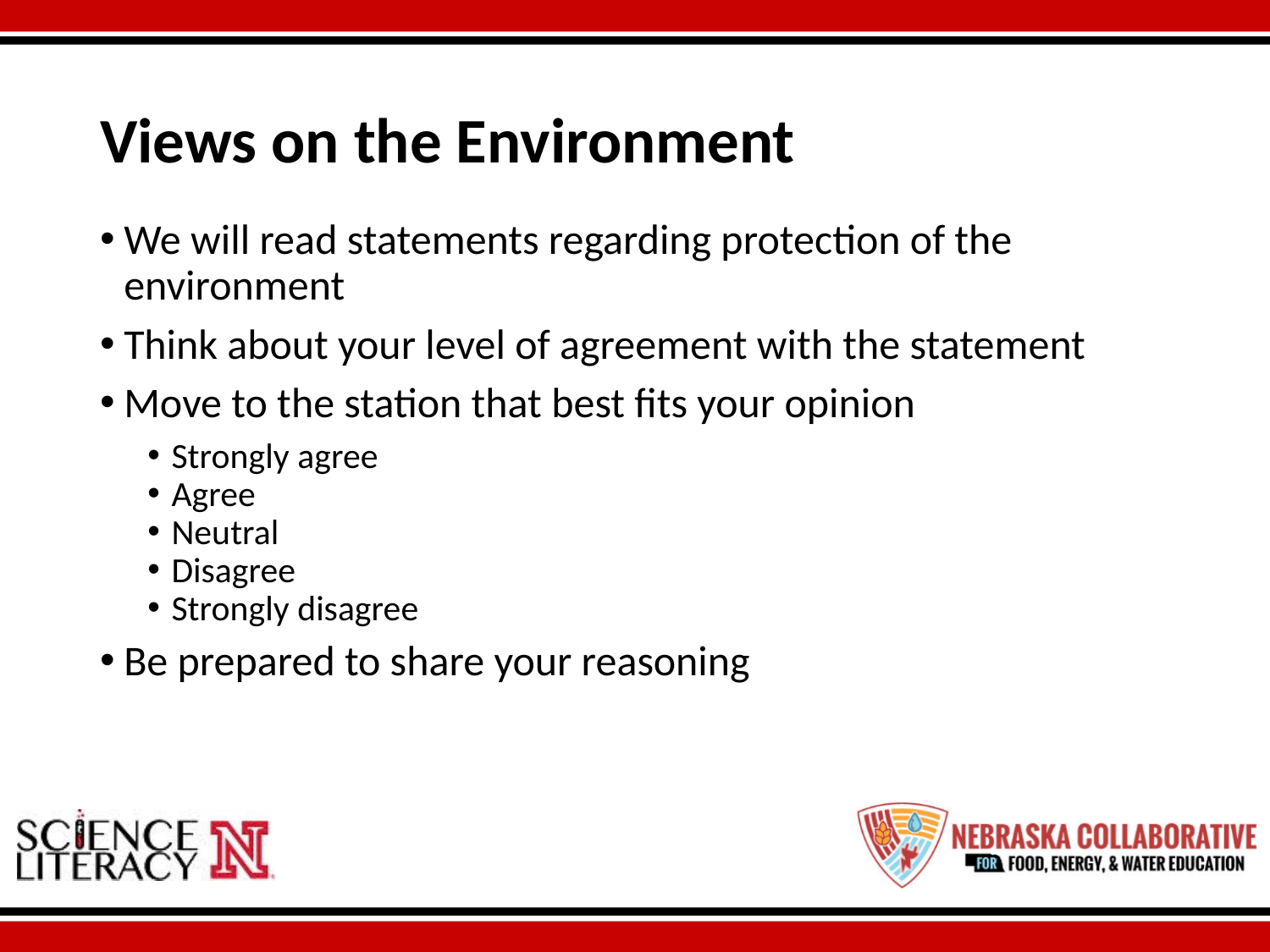

# Views on the Environment
We will read statements regarding protection of the environment
Think about your level of agreement with the statement
Move to the station that best fits your opinion
Strongly agree
Agree
Neutral
Disagree
Strongly disagree
Be prepared to share your reasoning